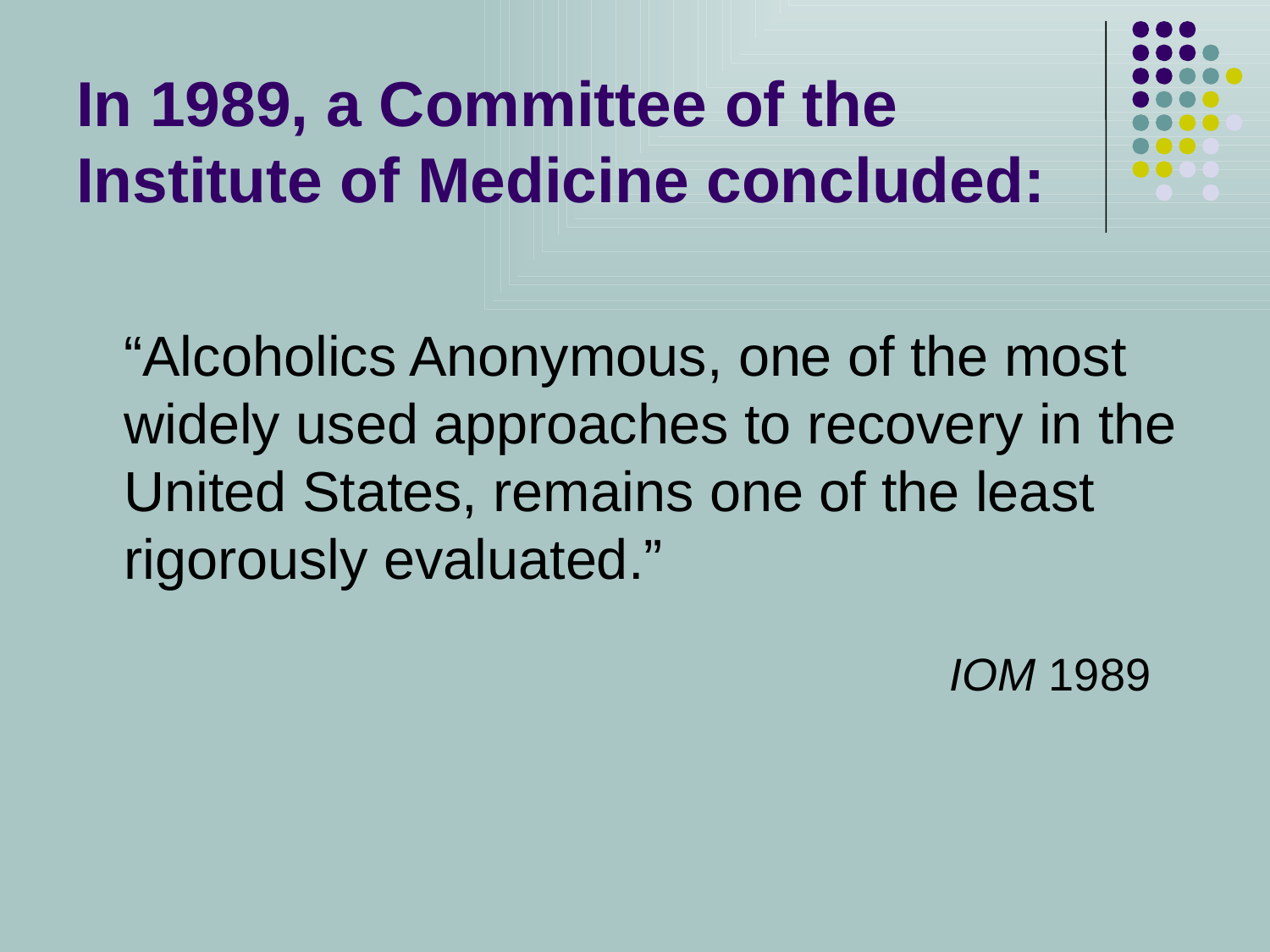

# In 1989, a Committee of the Institute of Medicine concluded:

	“Alcoholics Anonymous, one of the most widely used approaches to recovery in the United States, remains one of the least rigorously evaluated.”
													               IOM 1989